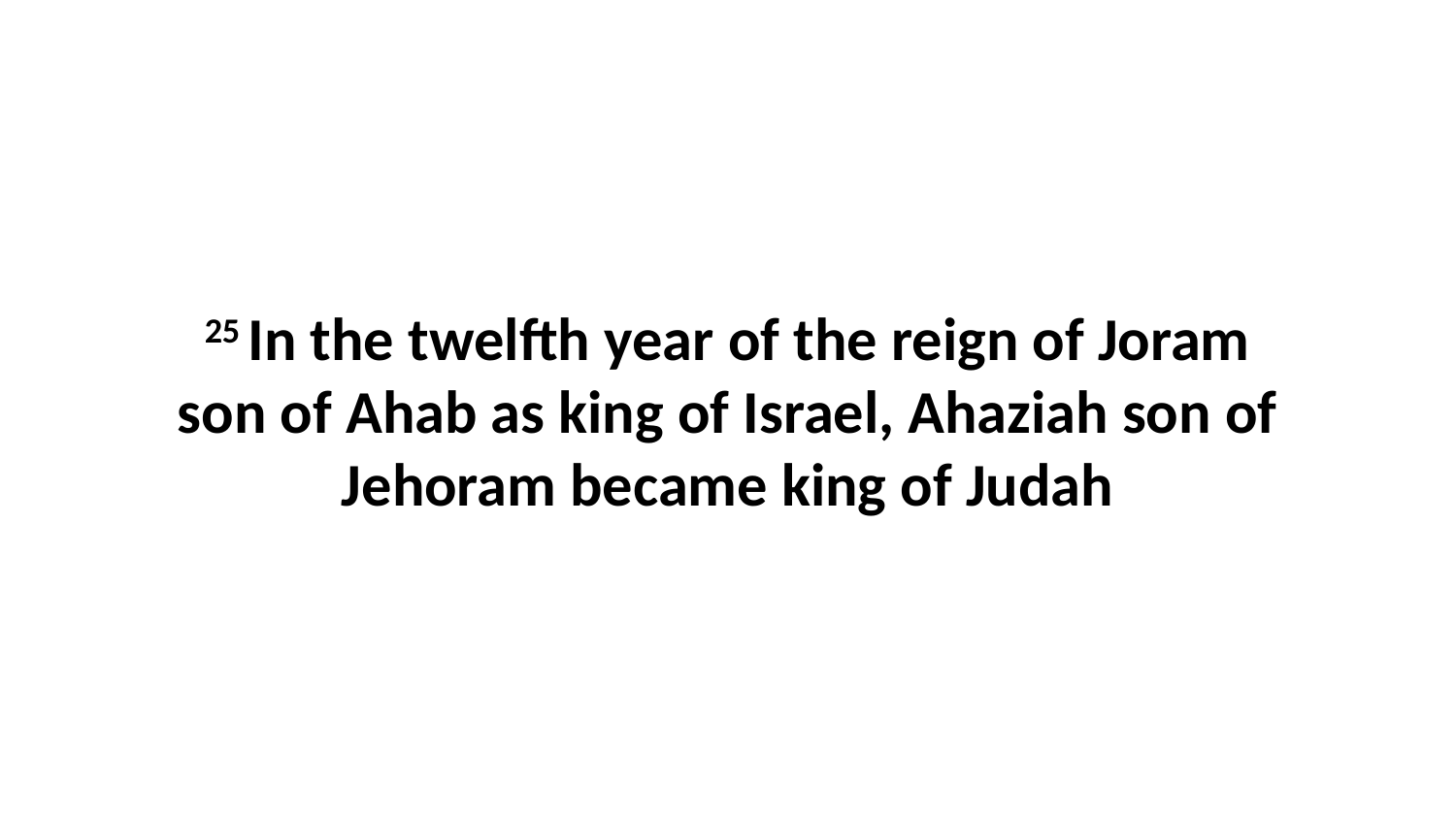

25 In the twelfth year of the reign of Joram son of Ahab as king of Israel, Ahaziah son of Jehoram became king of Judah